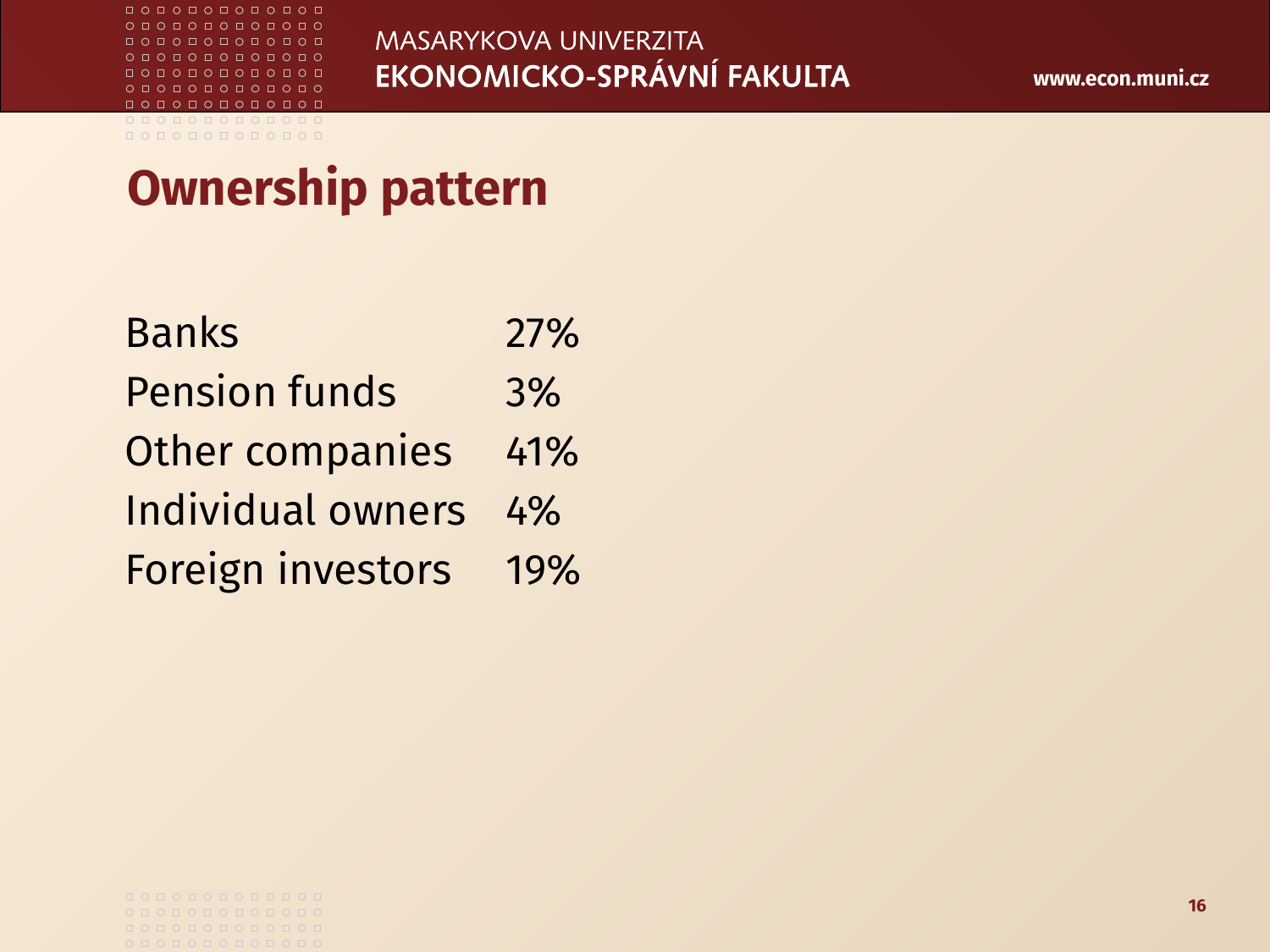

# Ownership pattern

Banks 			27%
Pension funds	3%
Other companies	41%
Individual owners	4%
Foreign investors	19%
16